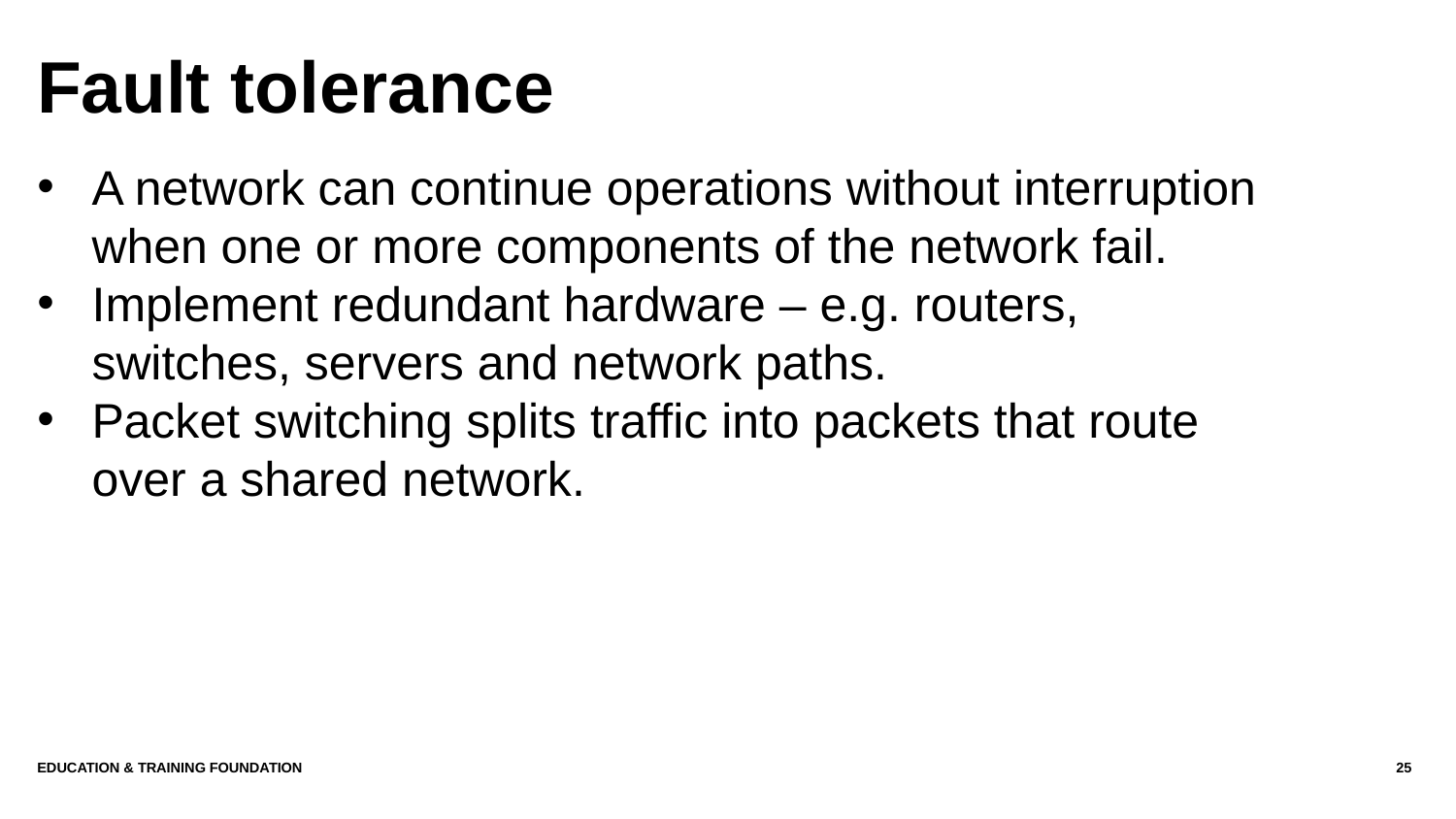

# Fault tolerance

A network can continue operations without interruption when one or more components of the network fail.
Implement redundant hardware – e.g. routers, switches, servers and network paths.
Packet switching splits traffic into packets that route over a shared network.

Education & Training Foundation
25